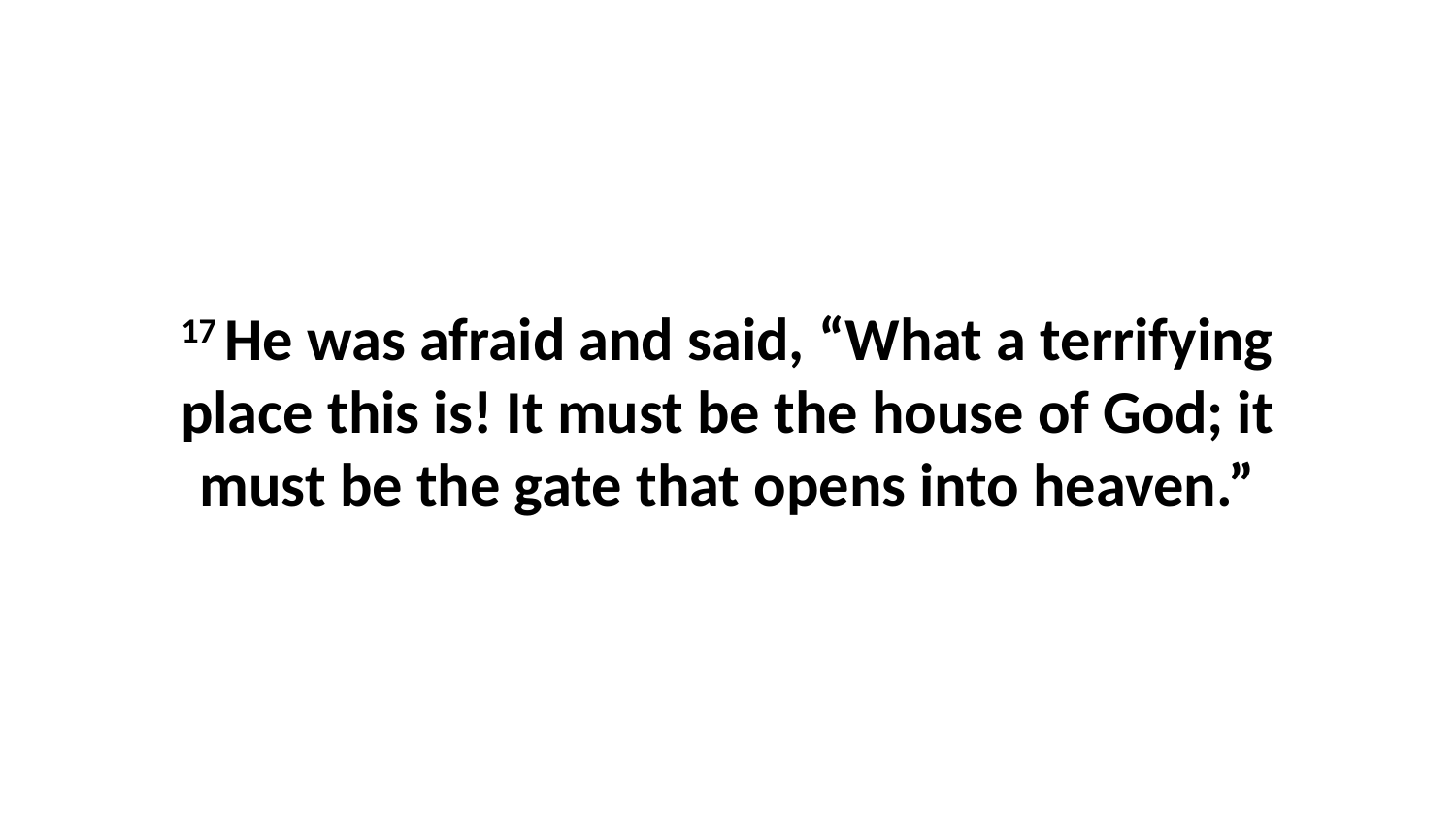

17 He was afraid and said, “What a terrifying place this is! It must be the house of God; it must be the gate that opens into heaven.”